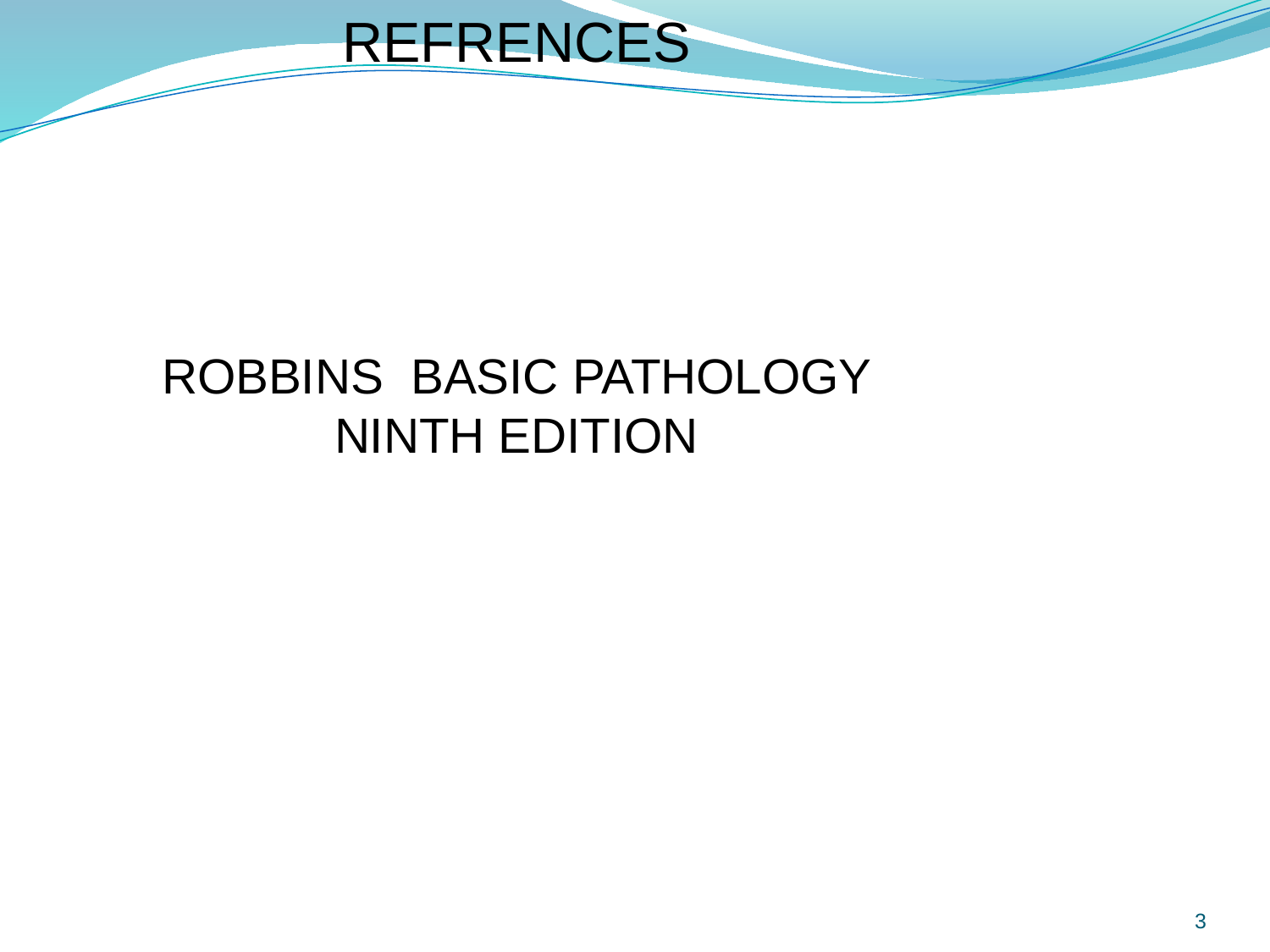

REFRENCES

ROBBINS  BASIC PATHOLOGY NINTH EDITION
3